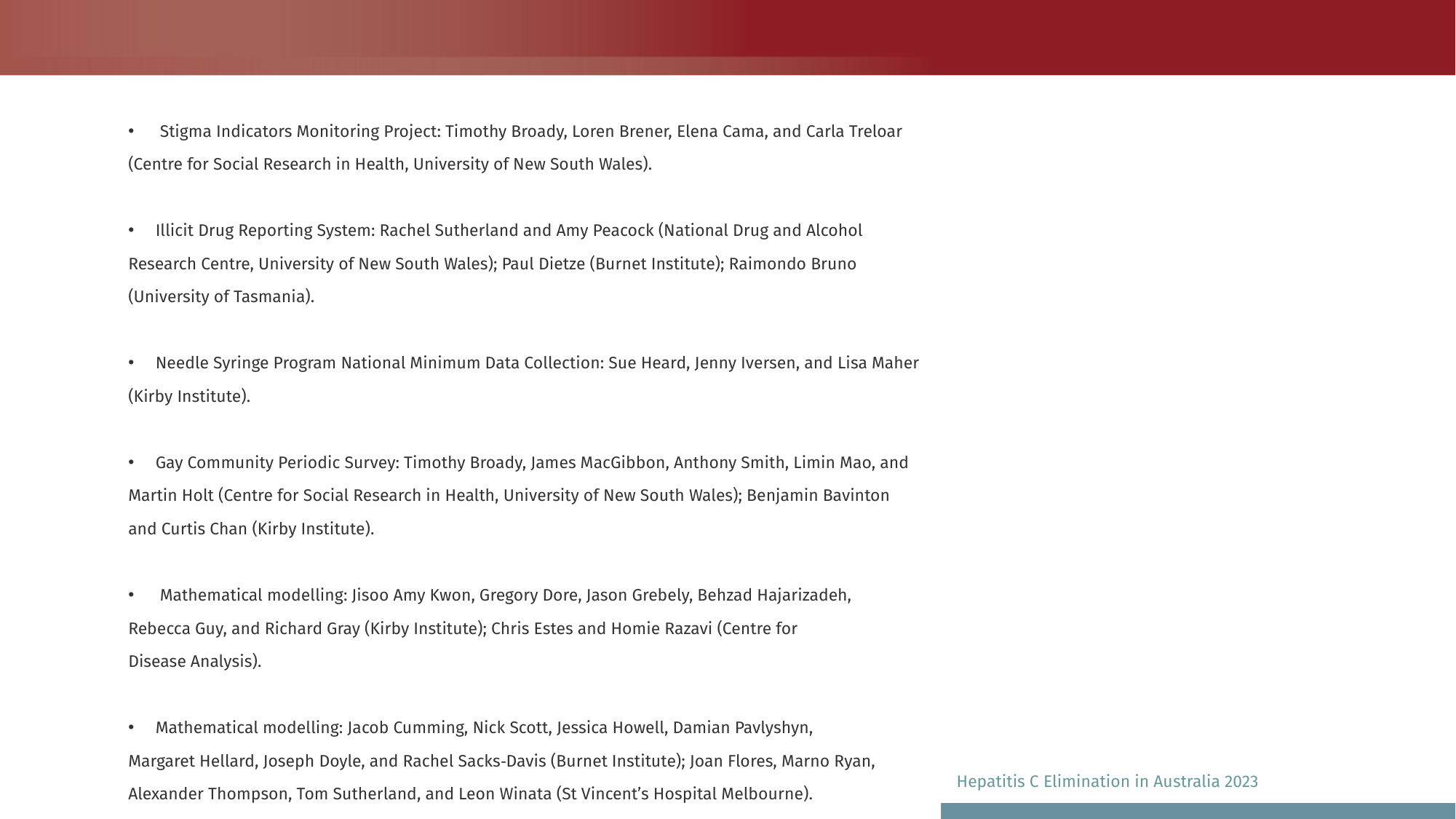

Stigma Indicators Monitoring Project: Timothy Broady, Loren Brener, Elena Cama, and Carla Treloar
(Centre for Social Research in Health, University of New South Wales).

Illicit Drug Reporting System: Rachel Sutherland and Amy Peacock (National Drug and Alcohol
Research Centre, University of New South Wales); Paul Dietze (Burnet Institute); Raimondo Bruno
(University of Tasmania).

Needle Syringe Program National Minimum Data Collection: Sue Heard, Jenny Iversen, and Lisa Maher
(Kirby Institute).

Gay Community Periodic Survey: Timothy Broady, James MacGibbon, Anthony Smith, Limin Mao, and
Martin Holt (Centre for Social Research in Health, University of New South Wales); Benjamin Bavinton
and Curtis Chan (Kirby Institute).

 Mathematical modelling: Jisoo Amy Kwon, Gregory Dore, Jason Grebely, Behzad Hajarizadeh,
Rebecca Guy, and Richard Gray (Kirby Institute); Chris Estes and Homie Razavi (Centre for
Disease Analysis).

Mathematical modelling: Jacob Cumming, Nick Scott, Jessica Howell, Damian Pavlyshyn,
Margaret Hellard, Joseph Doyle, and Rachel Sacks‑Davis (Burnet Institute); Joan Flores, Marno Ryan,
Alexander Thompson, Tom Sutherland, and Leon Winata (St Vincent’s Hospital Melbourne).
Hepatitis C Elimination in Australia 2023